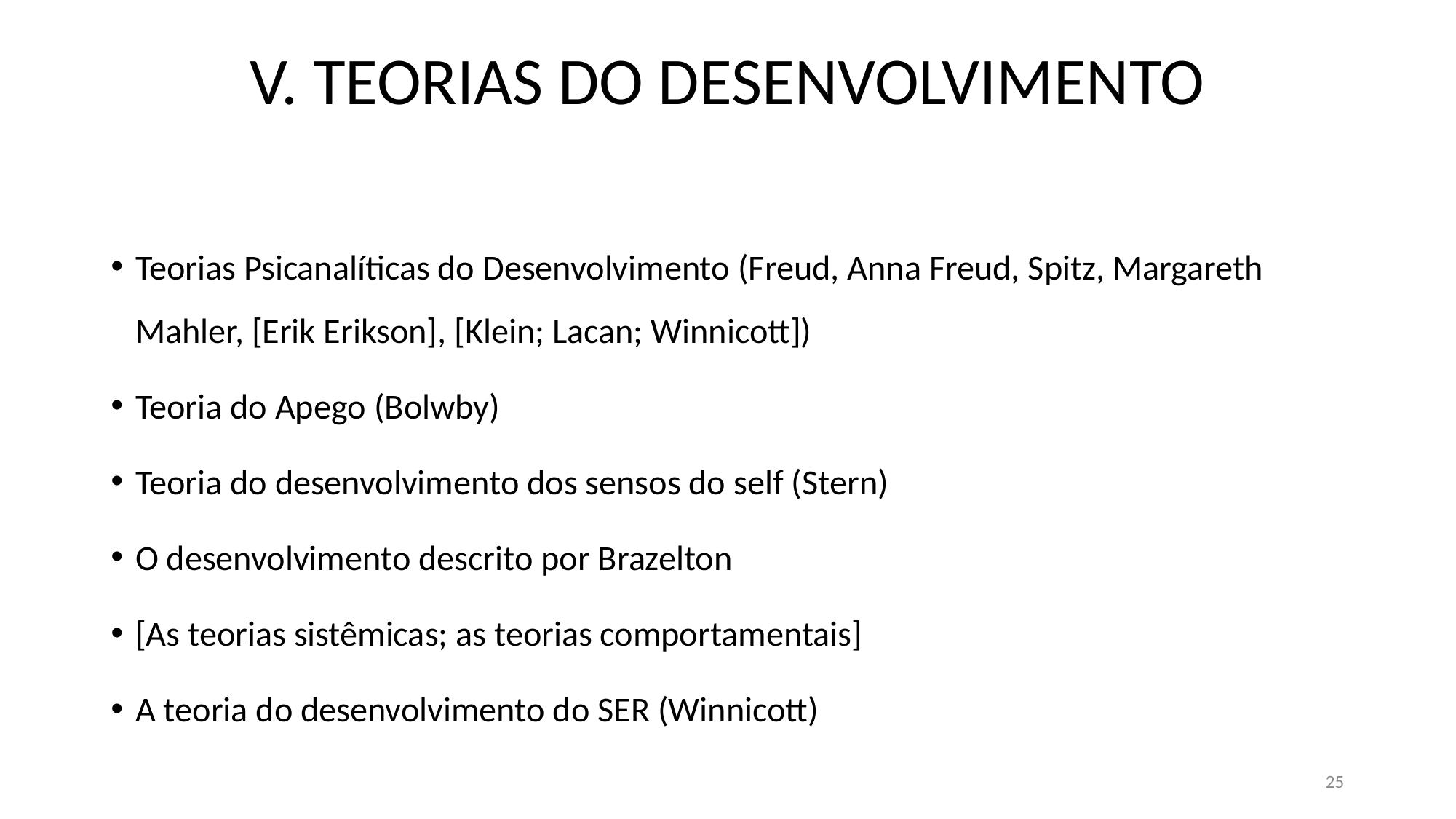

# V. TEORIAS DO DESENVOLVIMENTO
Teorias Psicanalíticas do Desenvolvimento (Freud, Anna Freud, Spitz, Margareth Mahler, [Erik Erikson], [Klein; Lacan; Winnicott])
Teoria do Apego (Bolwby)
Teoria do desenvolvimento dos sensos do self (Stern)
O desenvolvimento descrito por Brazelton
[As teorias sistêmicas; as teorias comportamentais]
A teoria do desenvolvimento do SER (Winnicott)
25